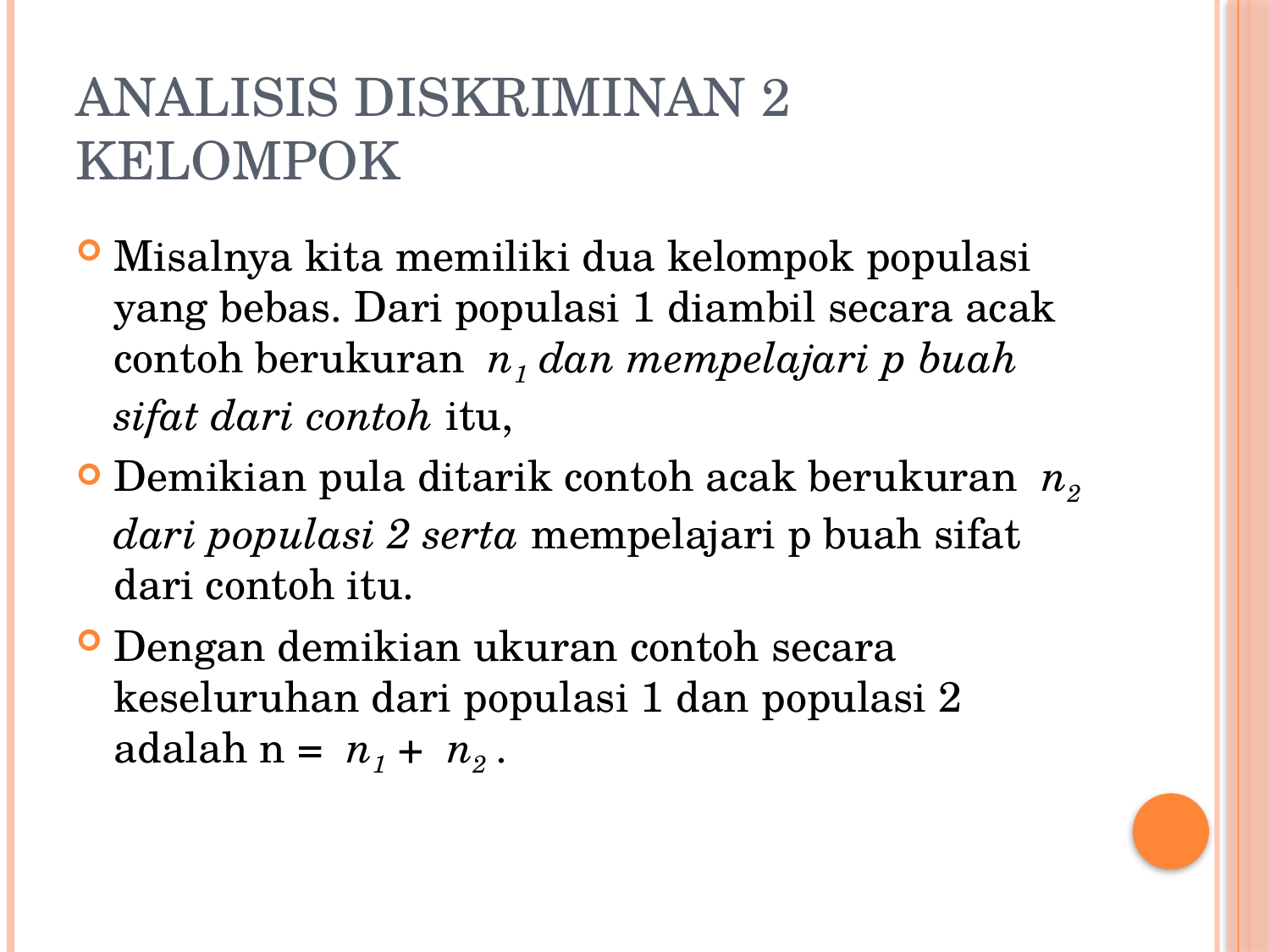

# Analisis Diskriminan 2 kelompok
Misalnya kita memiliki dua kelompok populasi yang bebas. Dari populasi 1 diambil secara acak contoh berukuran  n1 dan mempelajari p buah sifat dari contoh itu,
Demikian pula ditarik contoh acak berukuran  n2 dari populasi 2 serta mempelajari p buah sifat dari contoh itu.
Dengan demikian ukuran contoh secara keseluruhan dari populasi 1 dan populasi 2 adalah n =  n1 +  n2 .